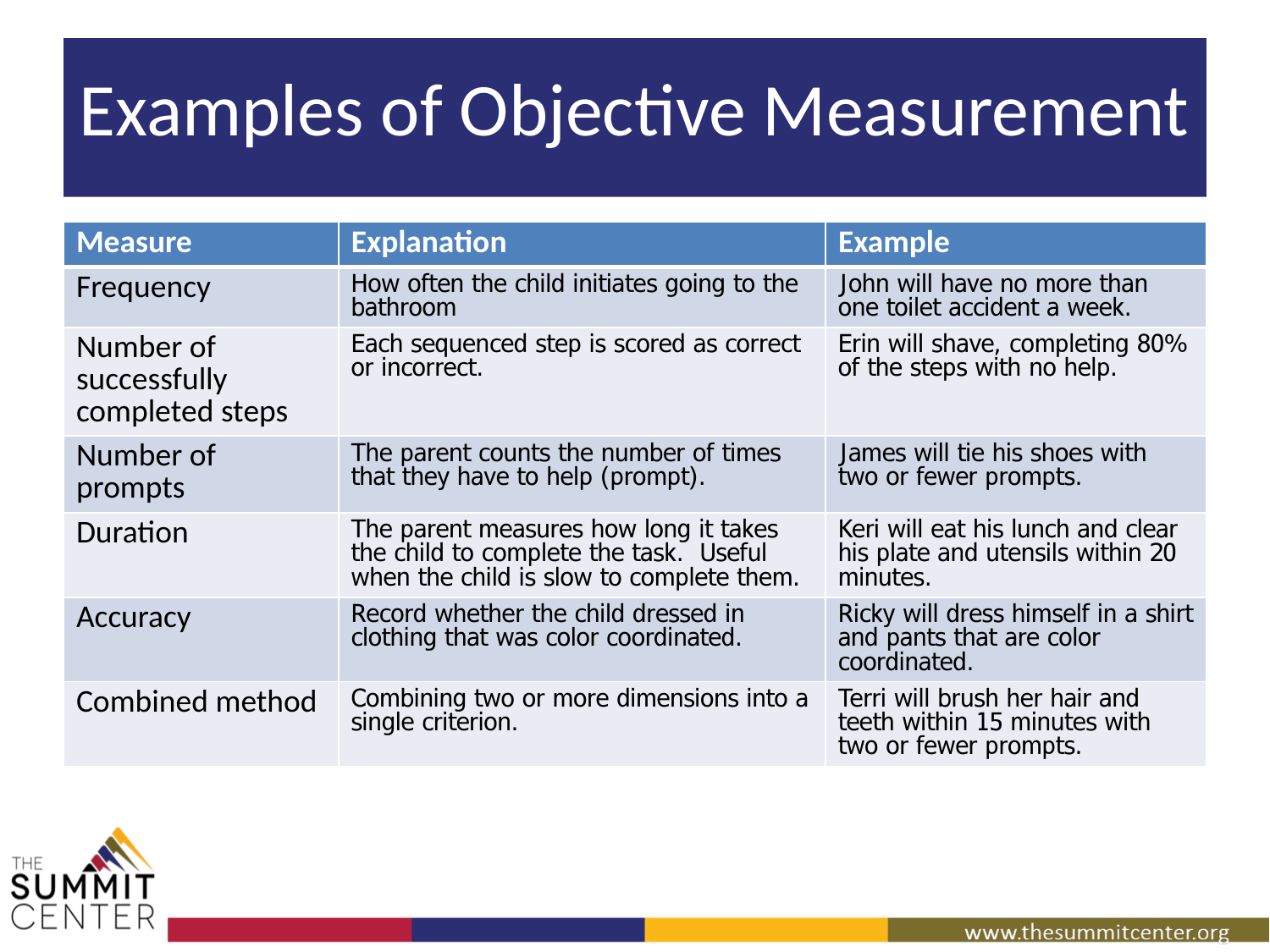

# Examples of Objective Measurement
| Measure | Explanation | Example |
| --- | --- | --- |
| Frequency | How often the child initiates going to the bathroom | John will have no more than one toilet accident a week. |
| Number of successfully completed steps | Each sequenced step is scored as correct or incorrect. | Erin will shave, completing 80% of the steps with no help. |
| Number of prompts | The parent counts the number of times that they have to help (prompt). | James will tie his shoes with two or fewer prompts. |
| Duration | The parent measures how long it takes the child to complete the task. Useful when the child is slow to complete them. | Keri will eat his lunch and clear his plate and utensils within 20 minutes. |
| Accuracy | Record whether the child dressed in clothing that was color coordinated. | Ricky will dress himself in a shirt and pants that are color coordinated. |
| Combined method | Combining two or more dimensions into a single criterion. | Terri will brush her hair and teeth within 15 minutes with two or fewer prompts. |